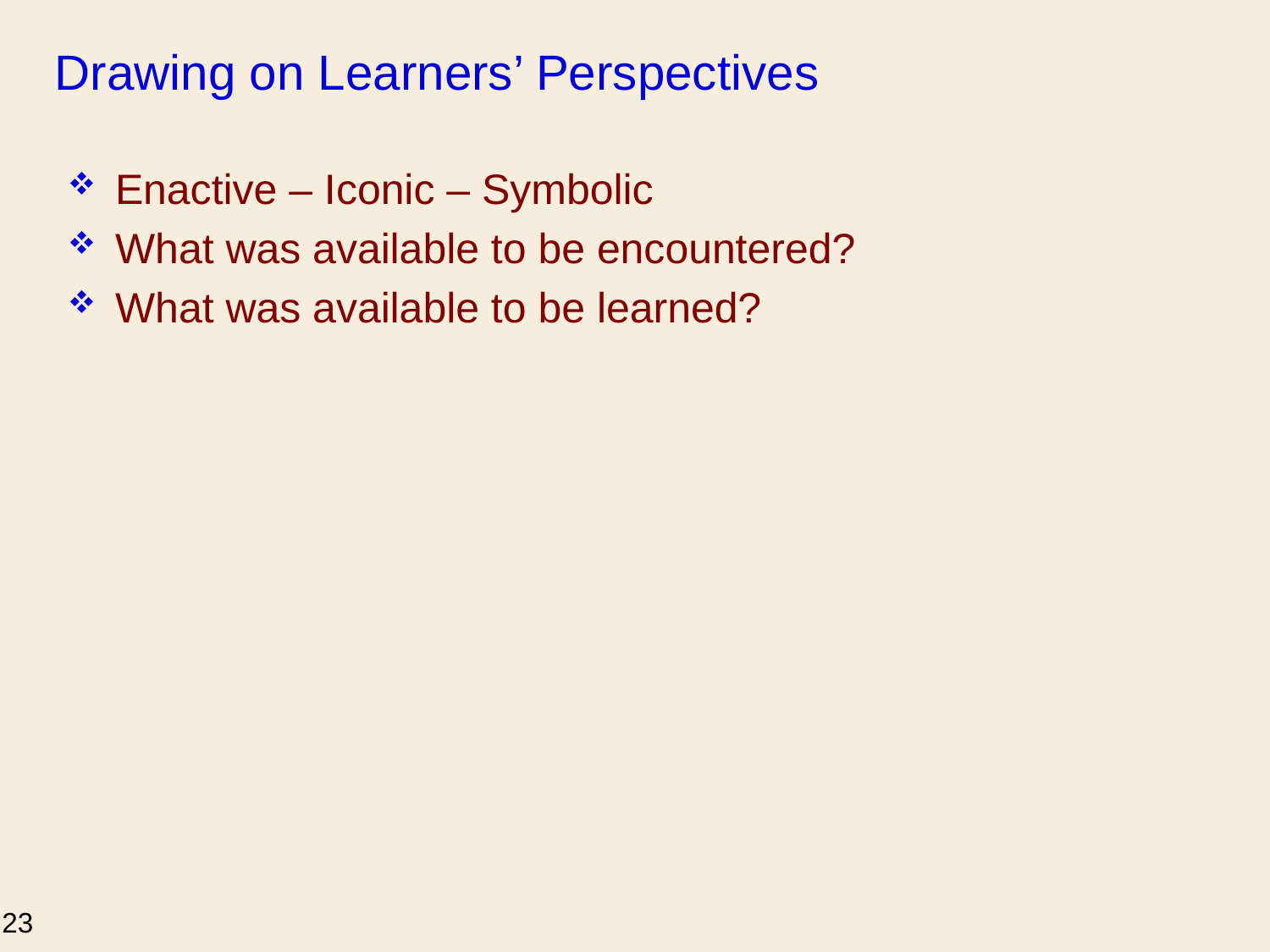

# Drawing on Learners’ Perspectives
Enactive – Iconic – Symbolic
What was available to be encountered?
What was available to be learned?